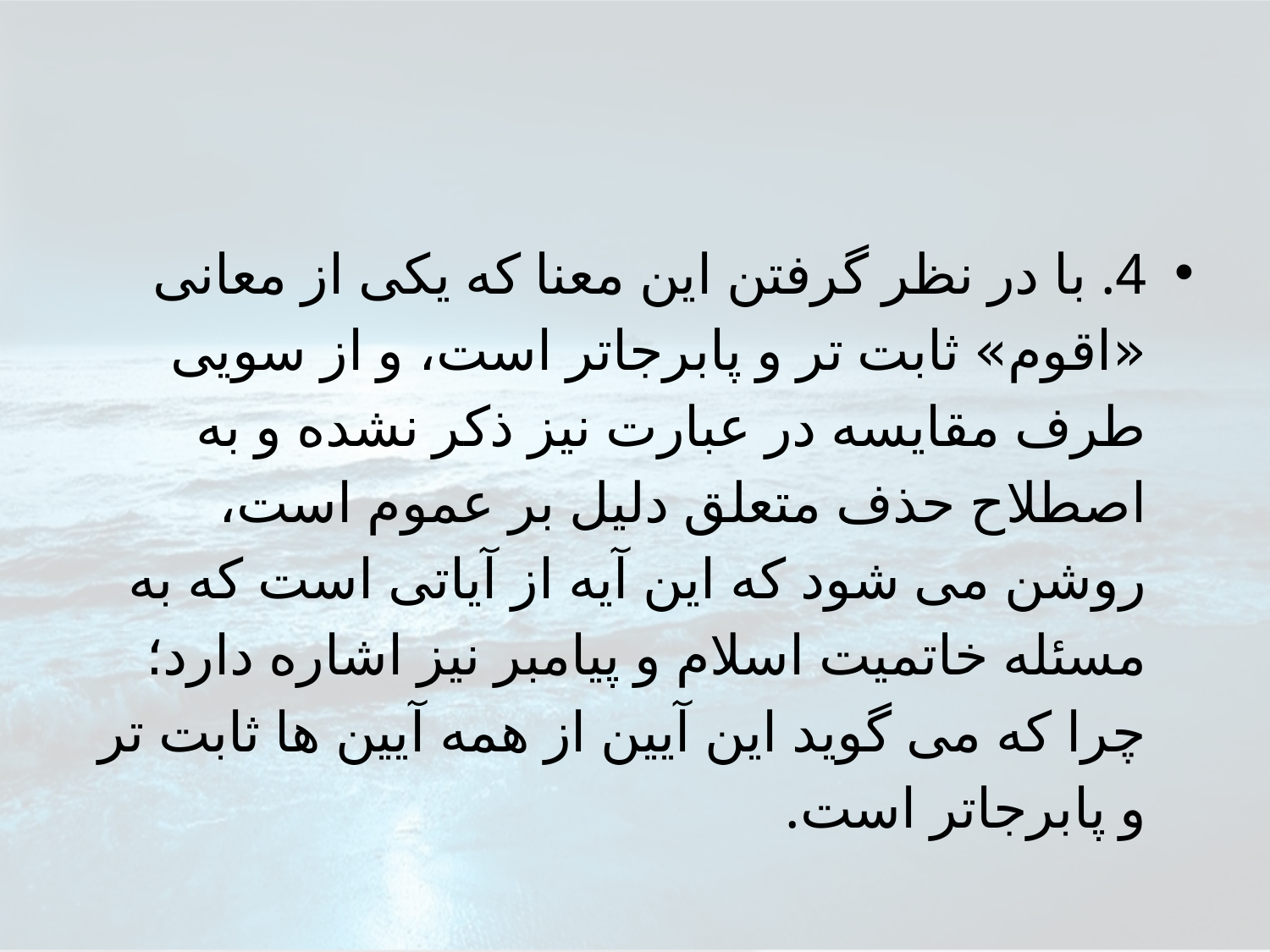

4. با در نظر گرفتن اين معنا كه يكى از معانى «اقوم» ثابت تر و پابرجاتر است، و از سويى طرف مقايسه در عبارت نيز ذكر نشده و به اصطلاح حذف متعلق دليل بر عموم است، روشن مى شود كه اين آيه از آياتى است كه به مسئله خاتميت اسلام و پيامبر نيز اشاره دارد؛ چرا كه مى گويد اين آيين از همه آيين ها ثابت تر و پابرجاتر است.